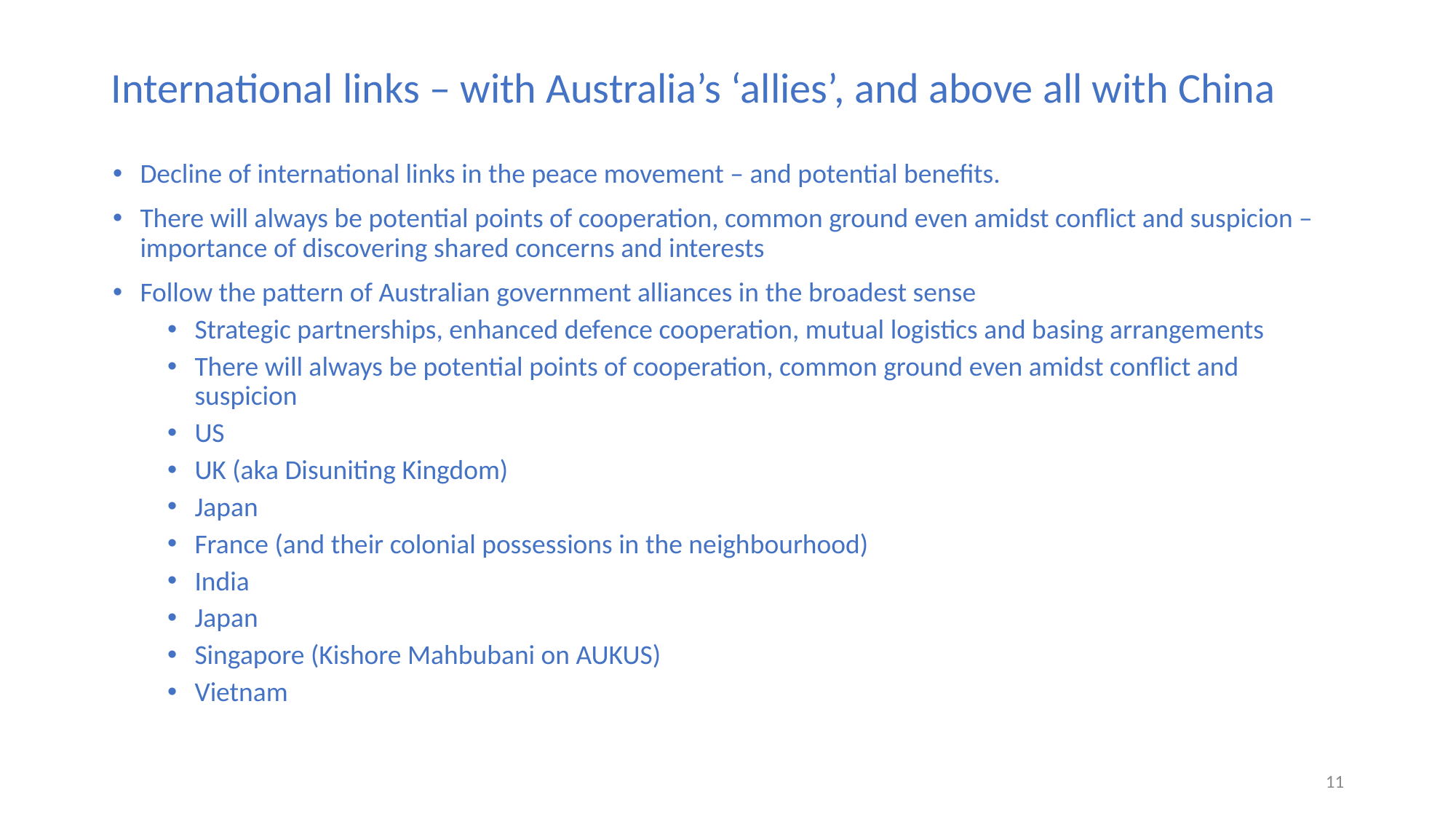

# International links – with Australia’s ‘allies’, and above all with China
Decline of international links in the peace movement – and potential benefits.
There will always be potential points of cooperation, common ground even amidst conflict and suspicion – importance of discovering shared concerns and interests
Follow the pattern of Australian government alliances in the broadest sense
Strategic partnerships, enhanced defence cooperation, mutual logistics and basing arrangements
There will always be potential points of cooperation, common ground even amidst conflict and suspicion
US
UK (aka Disuniting Kingdom)
Japan
France (and their colonial possessions in the neighbourhood)
India
Japan
Singapore (Kishore Mahbubani on AUKUS)
Vietnam
11